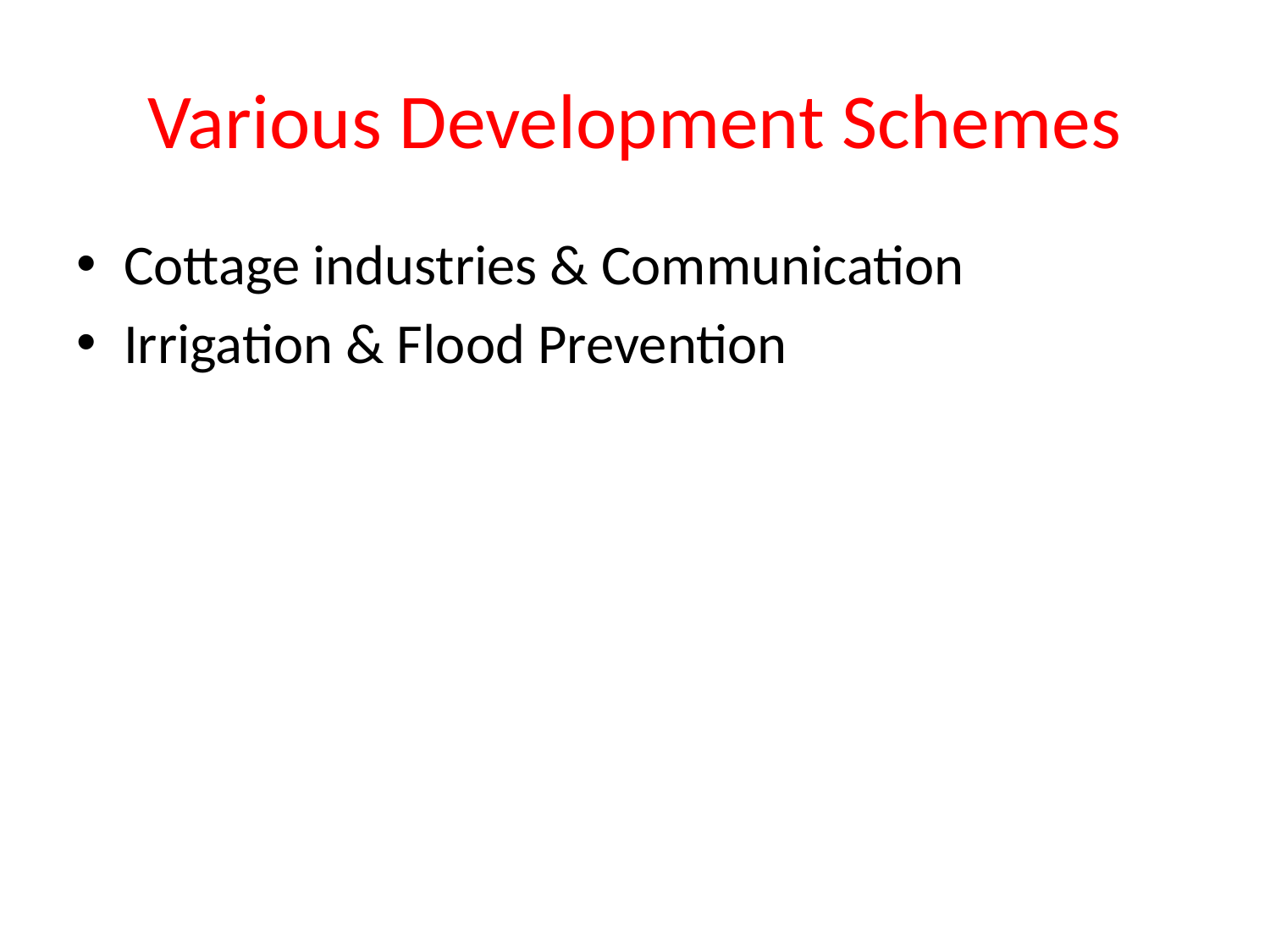

# Various Development Schemes
Cottage industries & Communication
Irrigation & Flood Prevention